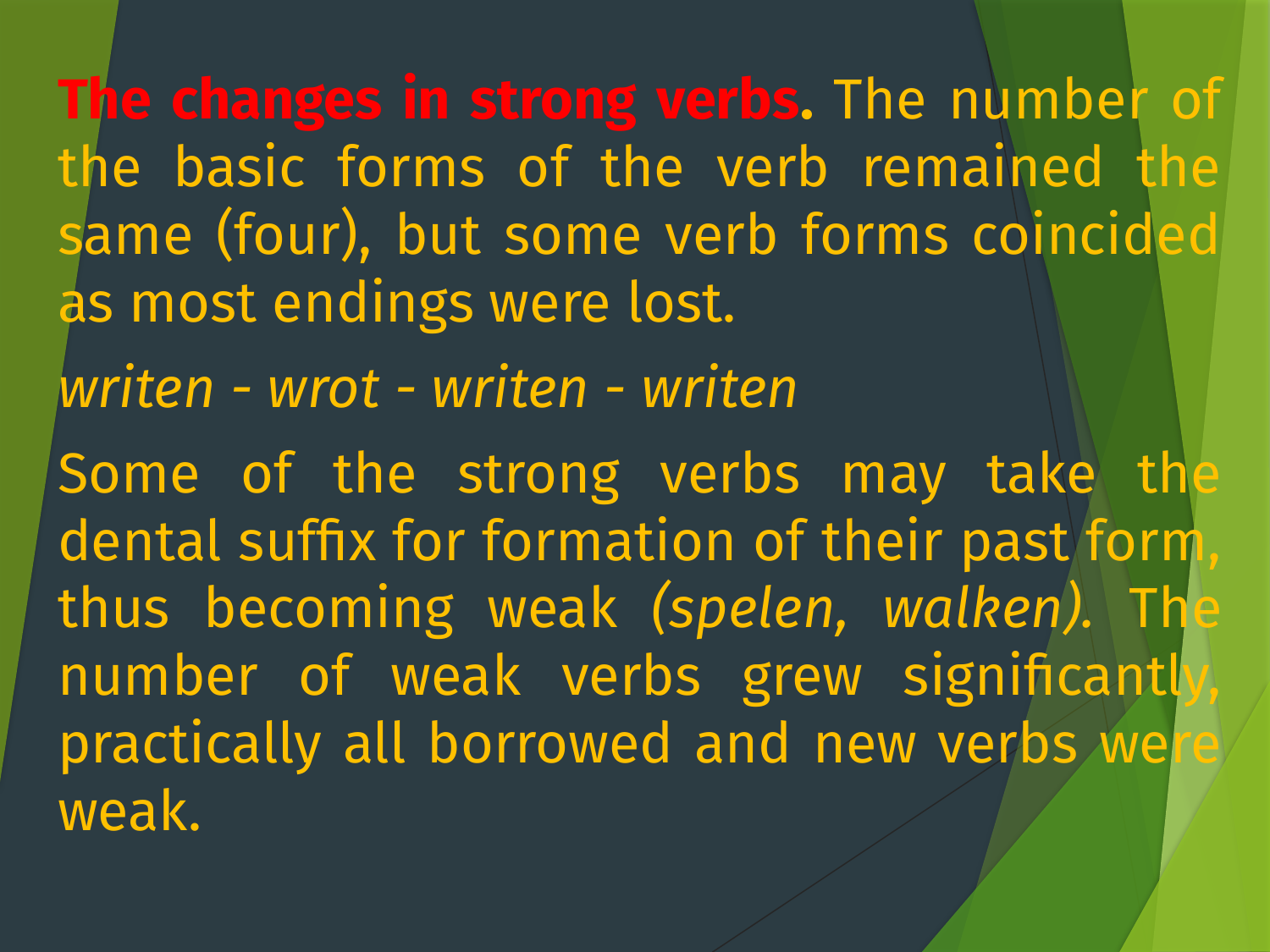

The changes in strong verbs. The number of the basic forms of the verb remained the same (four), but some verb forms coincided as most endings were lost.
writen - wrot - writen - writen
Some of the strong verbs may take the dental suffix for formation of their past form, thus becoming weak (spelen, walken). The number of weak verbs grew significantly, practically all borrowed and new verbs were weak.